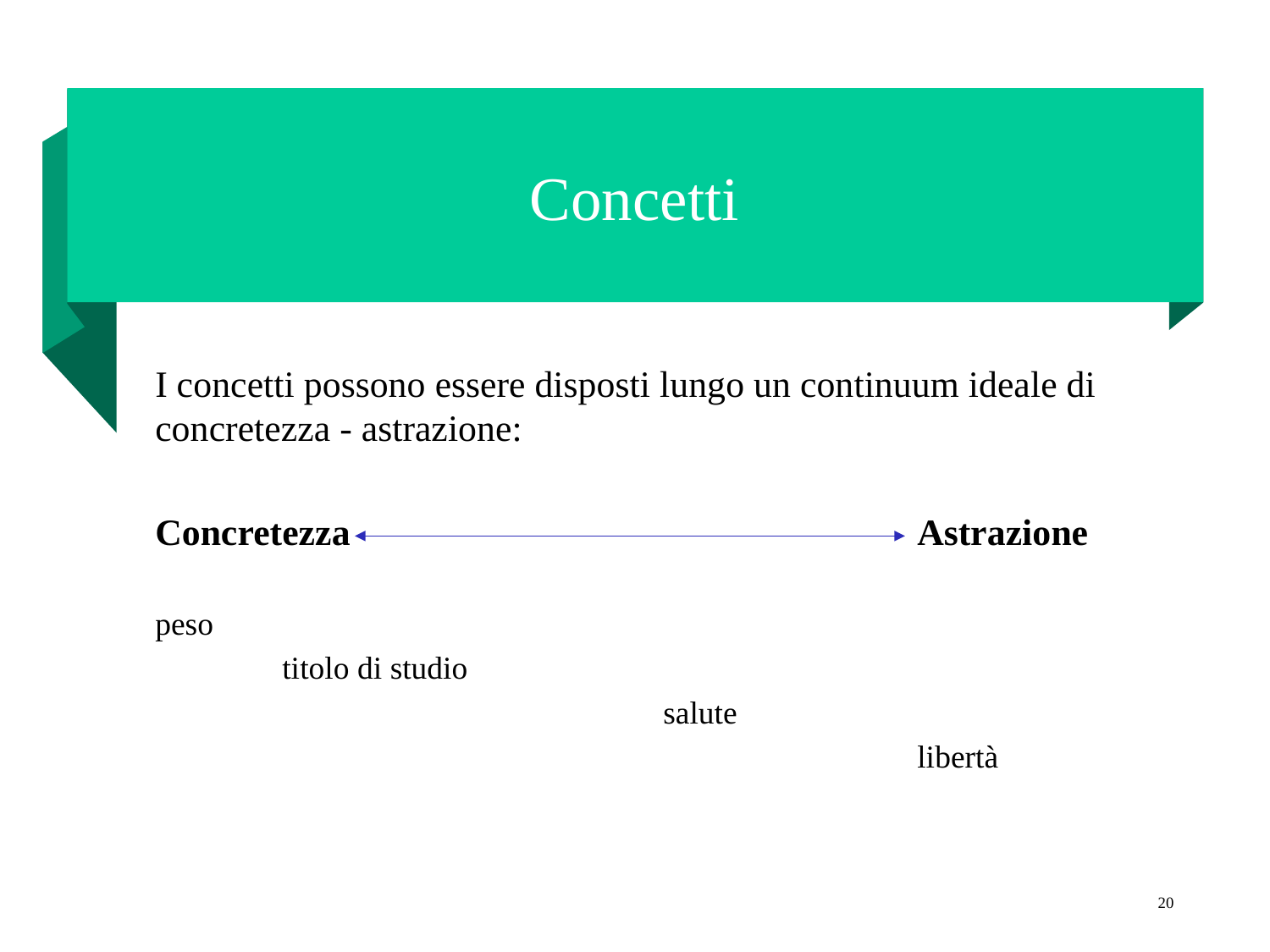

# Concetti

I concetti possono essere disposti lungo un continuum ideale di concretezza - astrazione:

Concretezza  					Astrazione

peso
	titolo di studio
				salute
						libertà

20